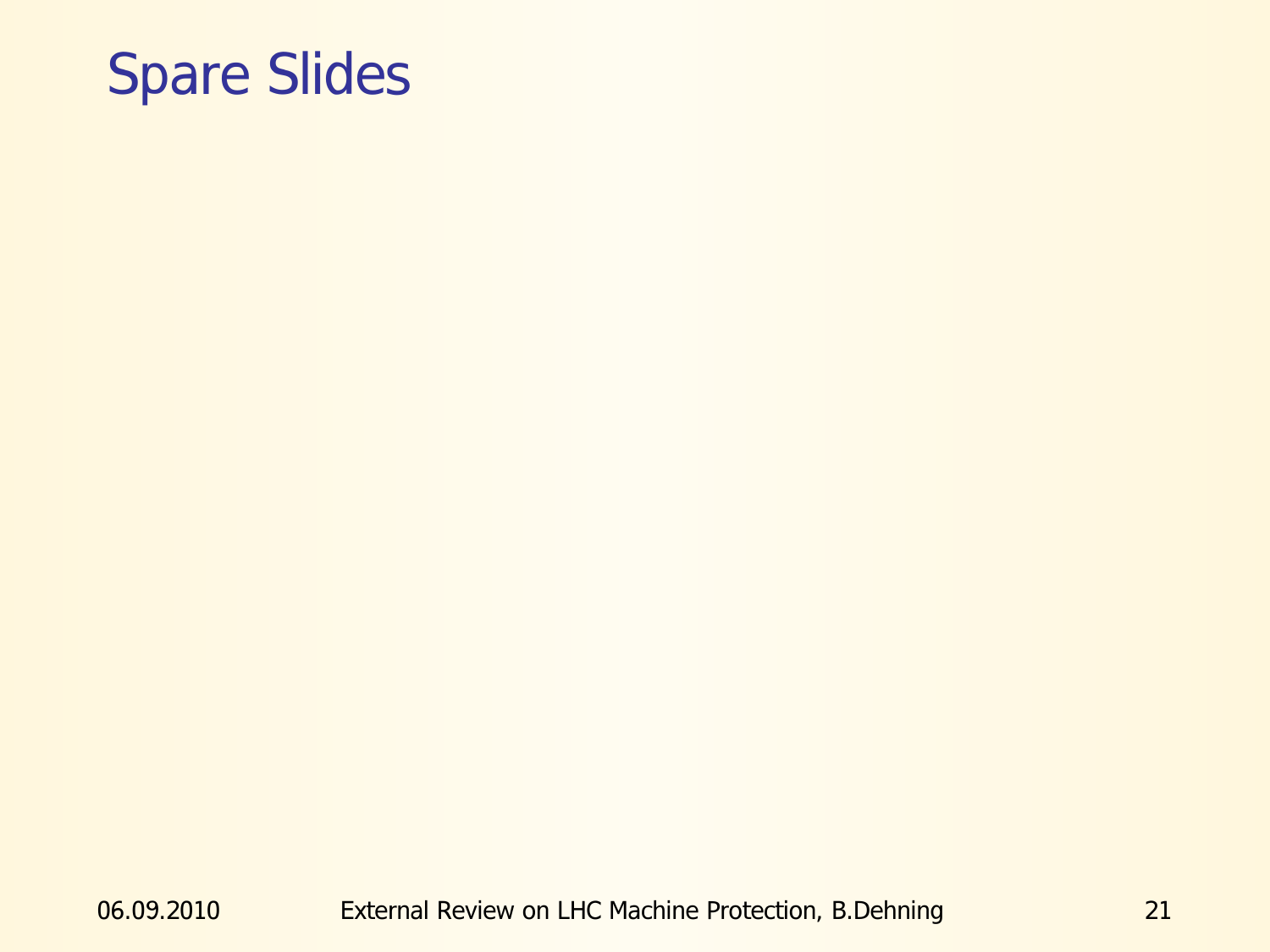

# Spare Slides

21
06.09.2010
External Review on LHC Machine Protection, B.Dehning